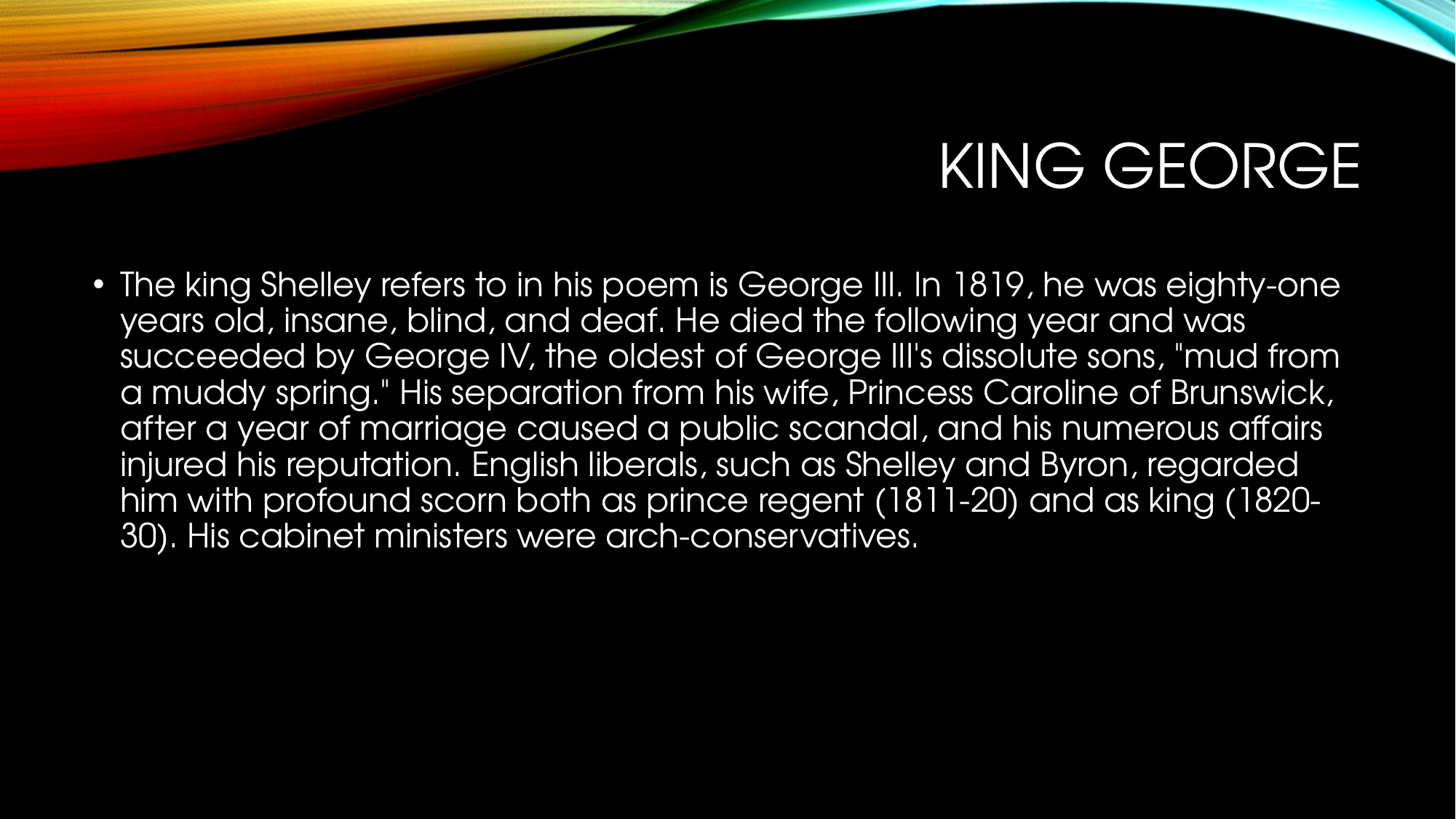

# King George
The king Shelley refers to in his poem is George III. In 1819, he was eighty-one years old, insane, blind, and deaf. He died the following year and was succeeded by George IV, the oldest of George III's dissolute sons, "mud from a muddy spring." His separation from his wife, Princess Caroline of Brunswick, after a year of marriage caused a public scandal, and his numerous affairs injured his reputation. English liberals, such as Shelley and Byron, regarded him with profound scorn both as prince regent (1811-20) and as king (1820-30). His cabinet ministers were arch-conservatives.